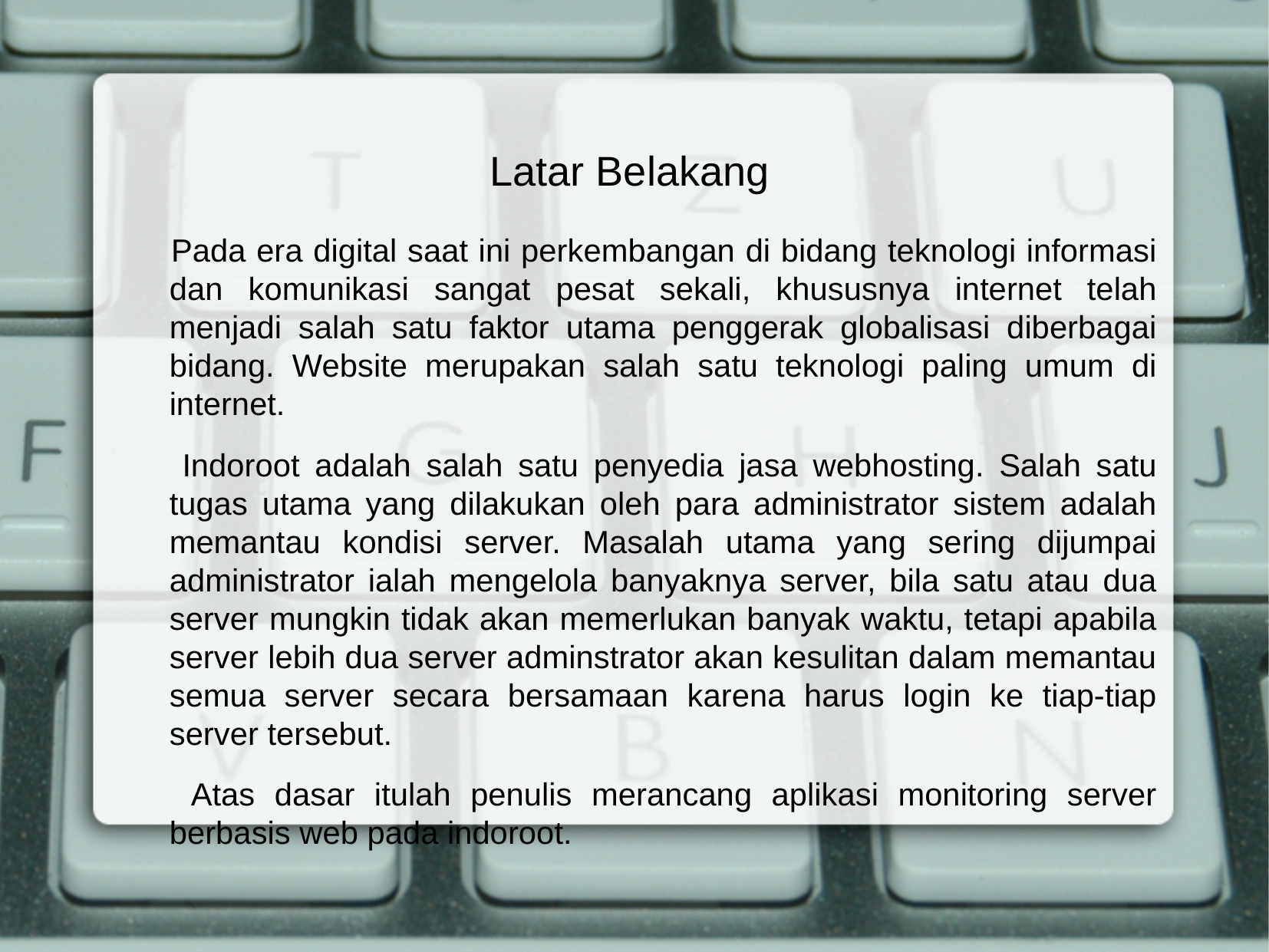

Latar Belakang
 	Pada era digital saat ini perkembangan di bidang teknologi informasi dan komunikasi sangat pesat sekali, khususnya internet telah menjadi salah satu faktor utama penggerak globalisasi diberbagai bidang. Website merupakan salah satu teknologi paling umum di internet.
  	Indoroot adalah salah satu penyedia jasa webhosting. Salah satu tugas utama yang dilakukan oleh para administrator sistem adalah memantau kondisi server. Masalah utama yang sering dijumpai administrator ialah mengelola banyaknya server, bila satu atau dua server mungkin tidak akan memerlukan banyak waktu, tetapi apabila server lebih dua server adminstrator akan kesulitan dalam memantau semua server secara bersamaan karena harus login ke tiap-tiap server tersebut.
  	Atas dasar itulah penulis merancang aplikasi monitoring server berbasis web pada indoroot.